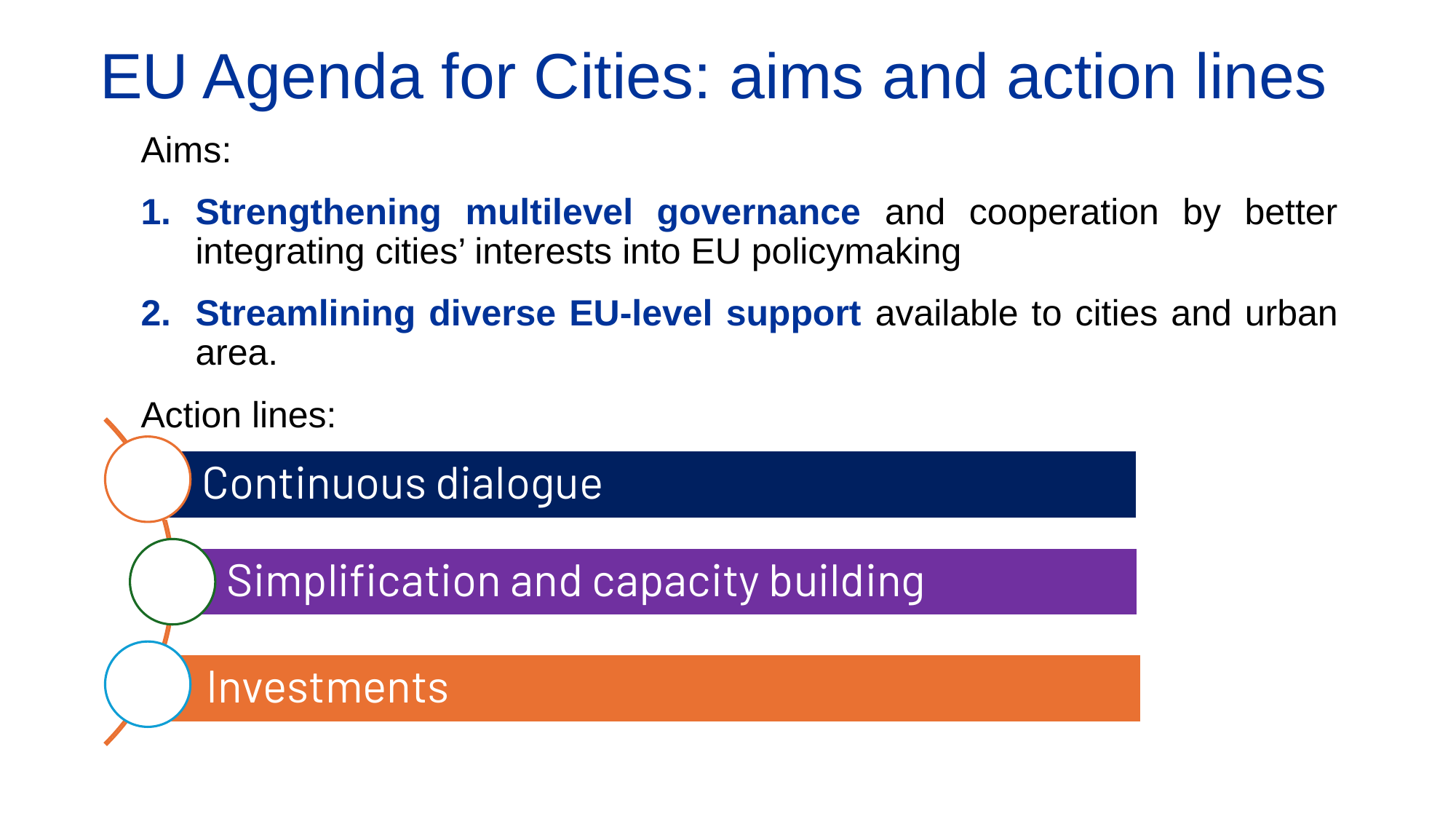

# EU Agenda for Cities: aims and action lines
Aims:
Strengthening multilevel governance and cooperation by better integrating cities’ interests into EU policymaking
Streamlining diverse EU-level support available to cities and urban area.
Action lines:

Continuous dialogue
Simplification and capacity building
Investments